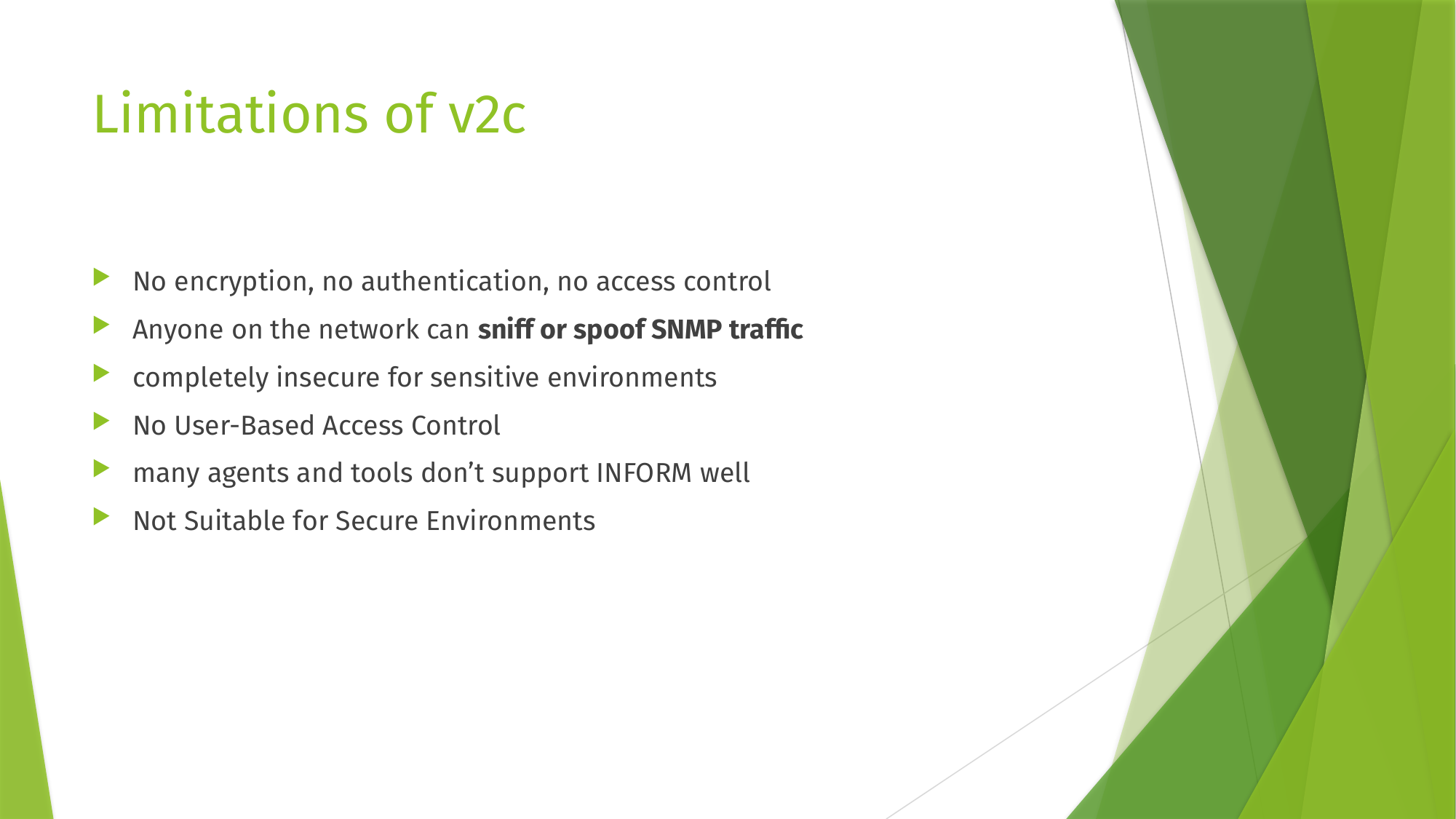

# Limitations of v2c
No encryption, no authentication, no access control
Anyone on the network can sniff or spoof SNMP traffic
completely insecure for sensitive environments
No User-Based Access Control
many agents and tools don’t support INFORM well
Not Suitable for Secure Environments